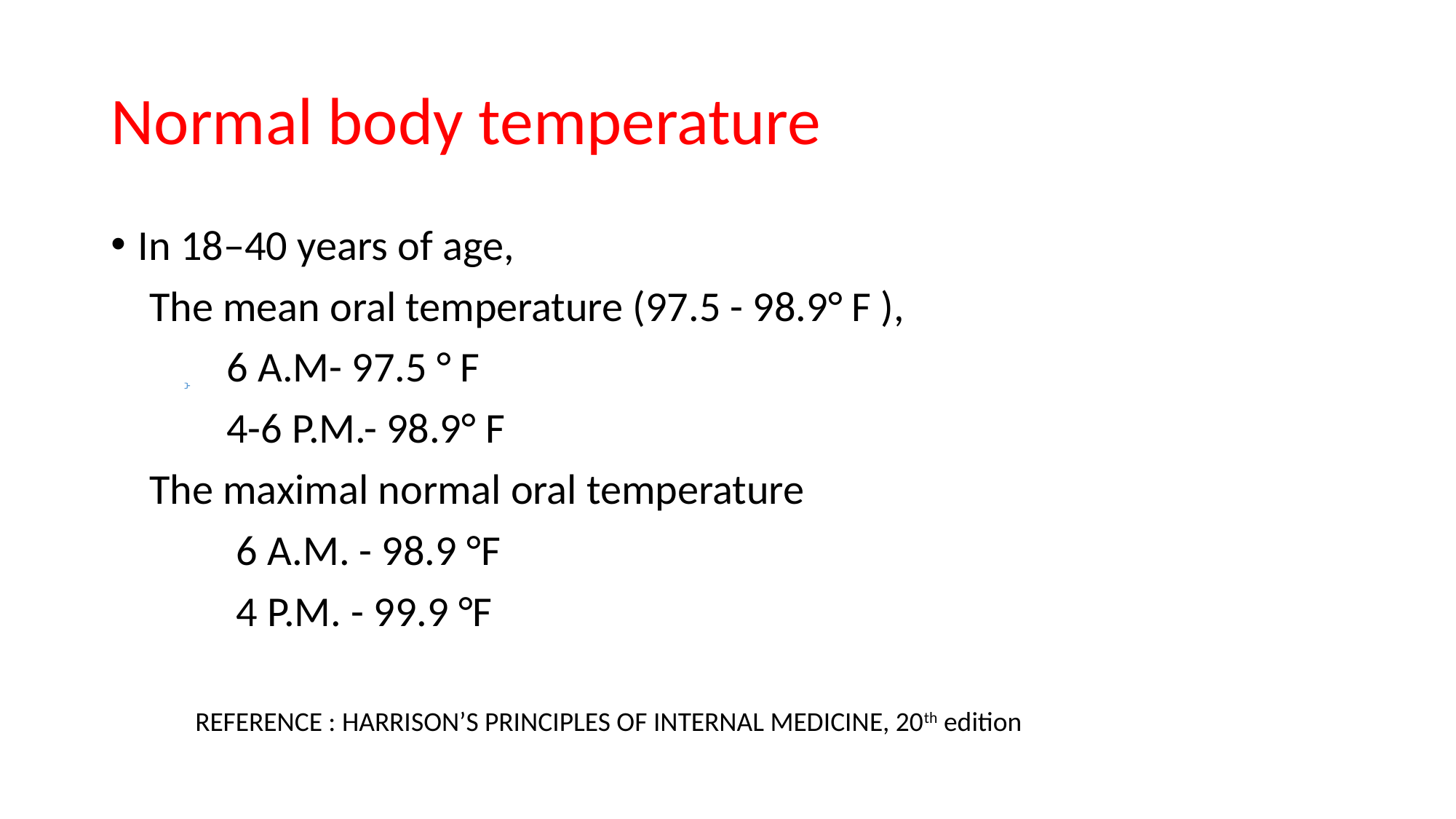

# Normal body temperature
In 18–40 years of age,
    The mean oral temperature (97.5 - 98.9° F ),
            6 A.M- 97.5 ° F
            4-6 P.M.- 98.9° F
    The maximal normal oral temperature
             6 A.M. - 98.9 °F
             4 P.M. - 99.9 °F

REFERENCE : HARRISON’S PRINCIPLES OF INTERNAL MEDICINE, 20th edition